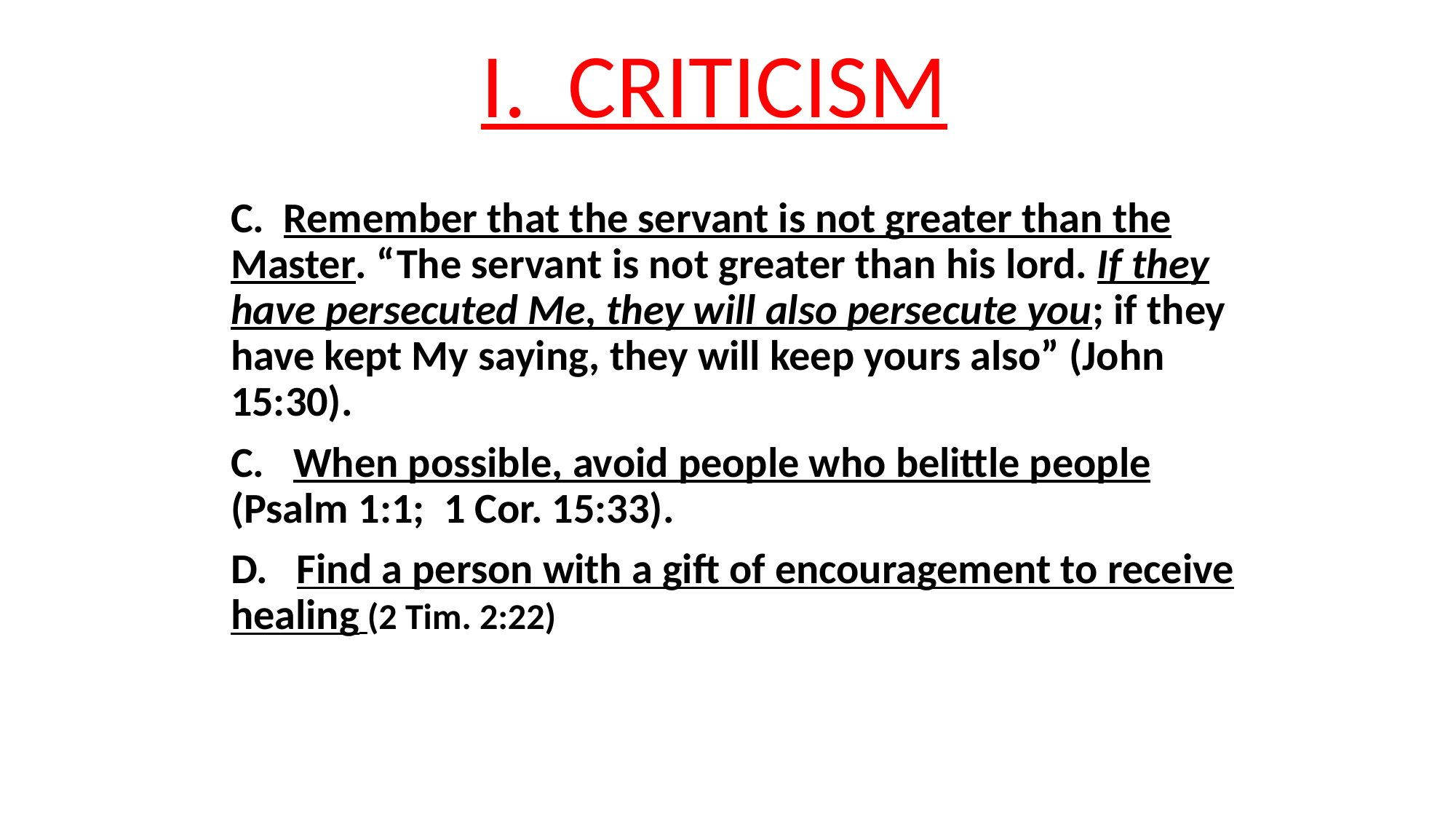

# I.  CRITICISM
C.  Remember that the servant is not greater than the Master. “The servant is not greater than his lord. If they have persecuted Me, they will also persecute you; if they have kept My saying, they will keep yours also” (John 15:30).
C.   When possible, avoid people who belittle people (Psalm 1:1;  1 Cor. 15:33).
D.   Find a person with a gift of encouragement to receive healing (2 Tim. 2:22)